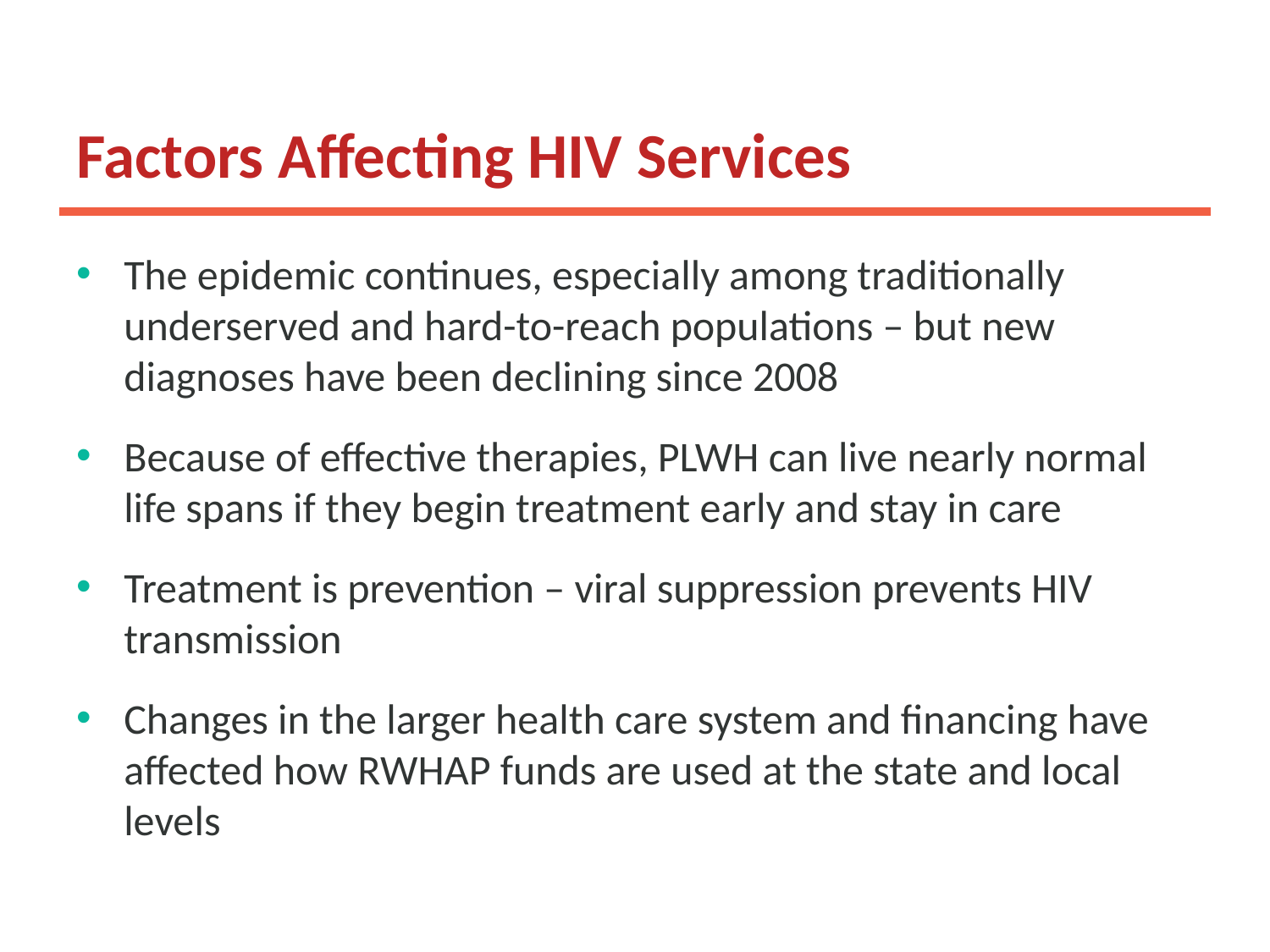

# Factors Affecting HIV Services
The epidemic continues, especially among traditionally underserved and hard-to-reach populations – but new diagnoses have been declining since 2008
Because of effective therapies, PLWH can live nearly normal life spans if they begin treatment early and stay in care
Treatment is prevention – viral suppression prevents HIV transmission
Changes in the larger health care system and financing have affected how RWHAP funds are used at the state and local levels